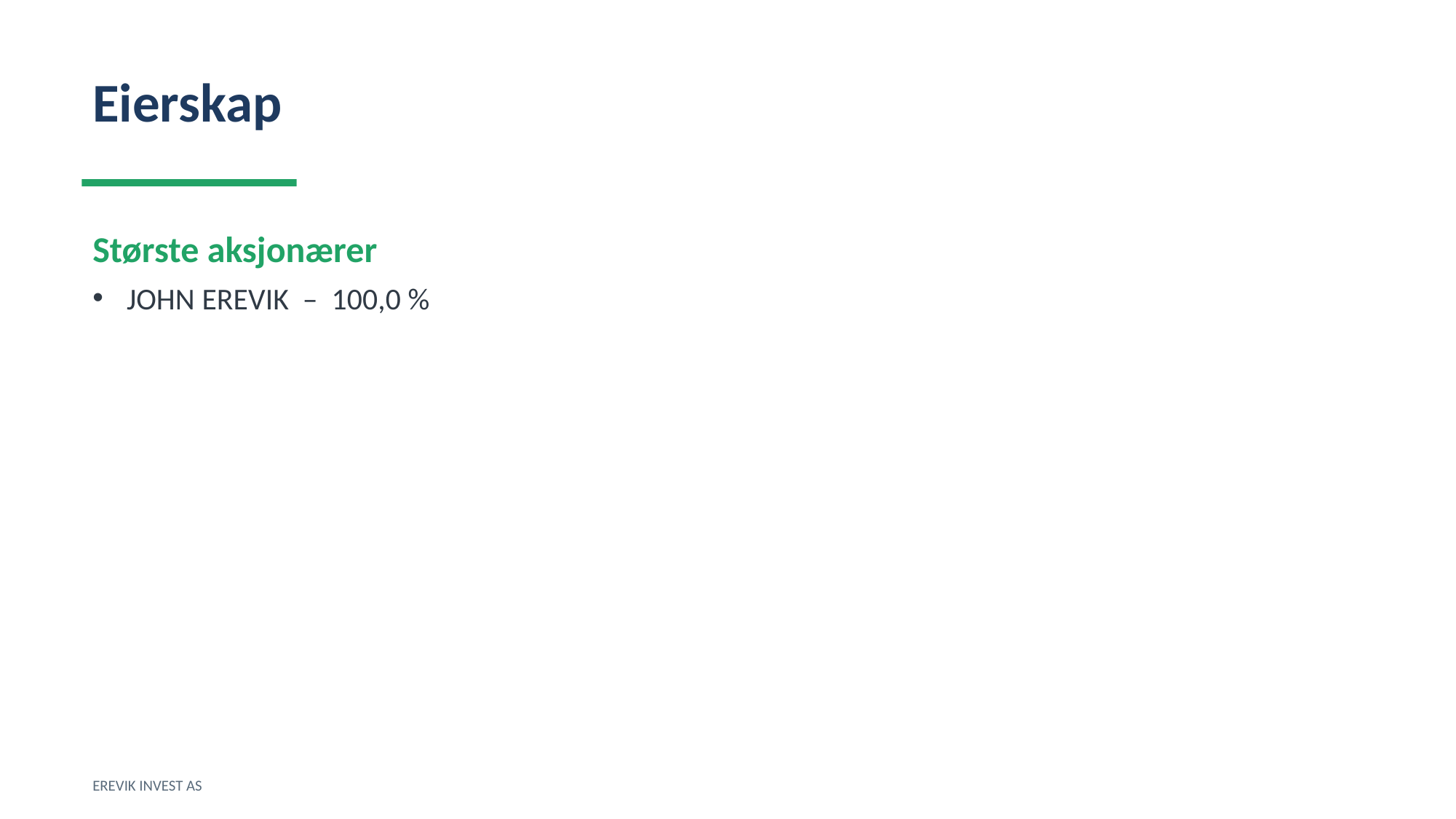

Eierskap

Største aksjonærer
JOHN EREVIK  –  100,0 %
EREVIK INVEST AS